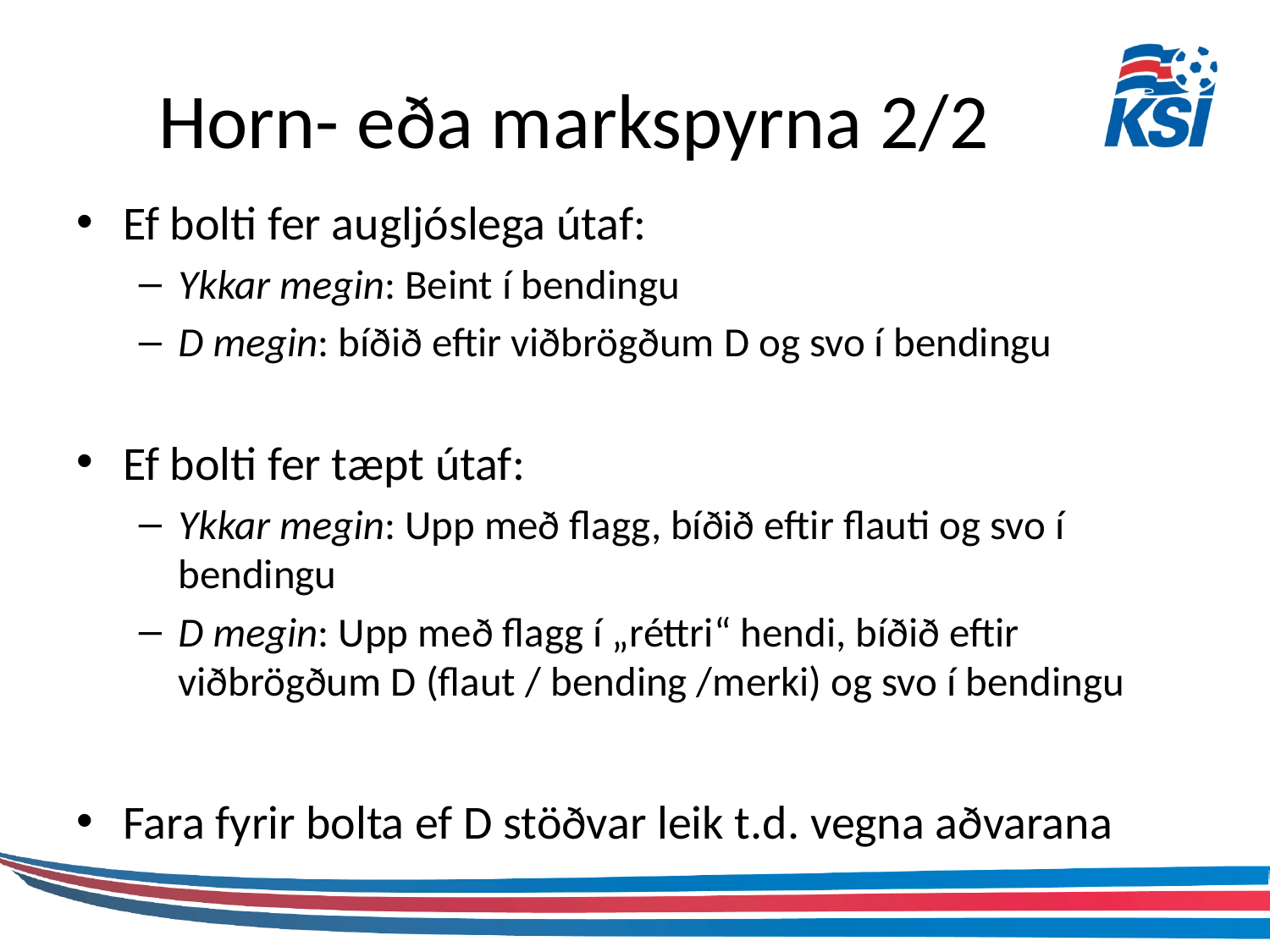

# Horn- eða markspyrna 2/2
Ef bolti fer augljóslega útaf:
Ykkar megin: Beint í bendingu
D megin: bíðið eftir viðbrögðum D og svo í bendingu

Ef bolti fer tæpt útaf:
Ykkar megin: Upp með flagg, bíðið eftir flauti og svo í bendingu
D megin: Upp með flagg í „réttri“ hendi, bíðið eftir viðbrögðum D (flaut / bending /merki) og svo í bendingu

Fara fyrir bolta ef D stöðvar leik t.d. vegna aðvarana